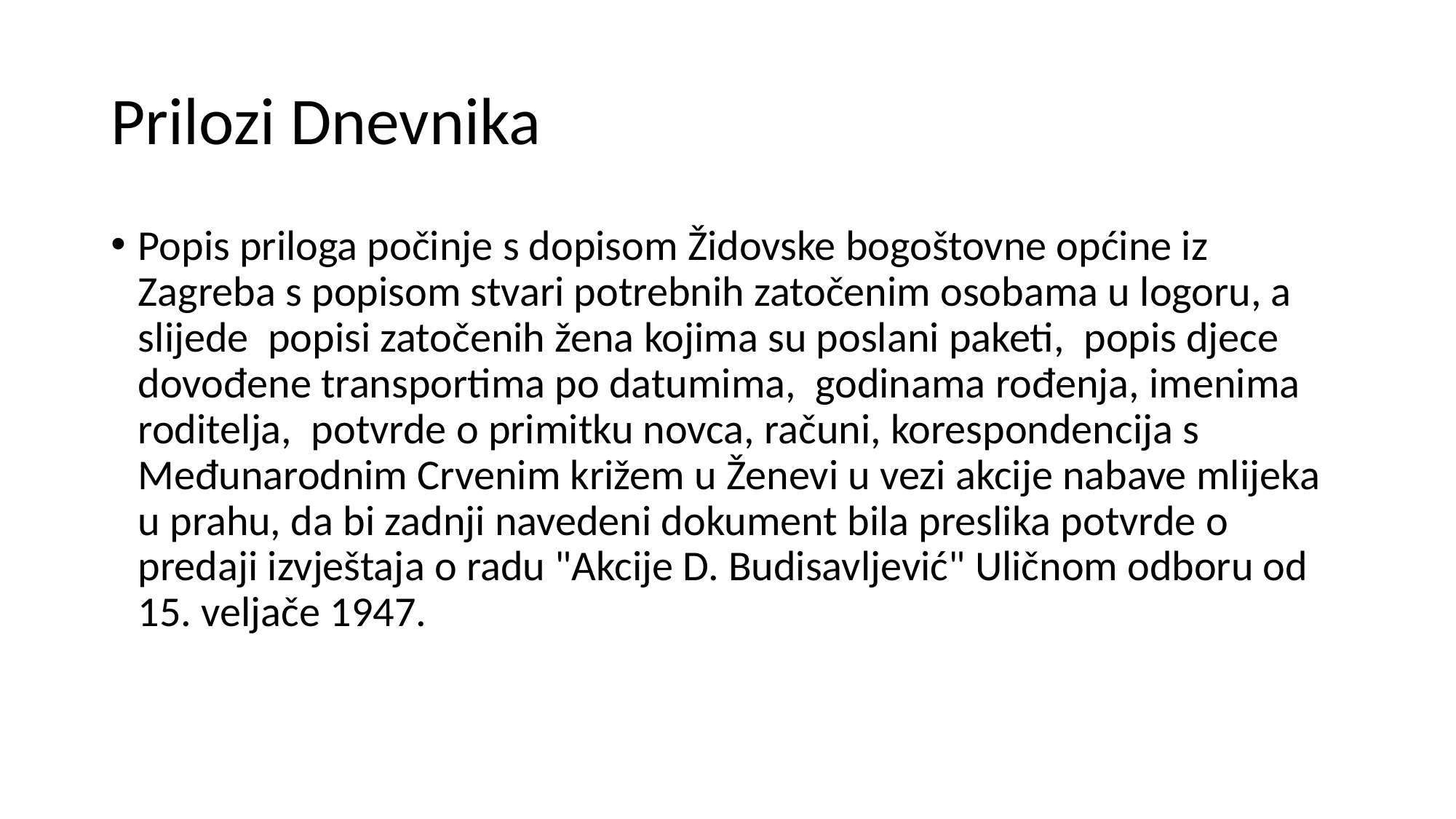

# Prilozi Dnevnika
Popis priloga počinje s dopisom Židovske bogoštovne općine iz Zagreba s popisom stvari potrebnih zatočenim osobama u logoru, a slijede  popisi zatočenih žena kojima su poslani paketi,  popis djece dovođene transportima po datumima,  godinama rođenja, imenima roditelja,  potvrde o primitku novca, računi, korespondencija s Međunarodnim Crvenim križem u Ženevi u vezi akcije nabave mlijeka u prahu, da bi zadnji navedeni dokument bila preslika potvrde o predaji izvještaja o radu "Akcije D. Budisavljević" Uličnom odboru od 15. veljače 1947.